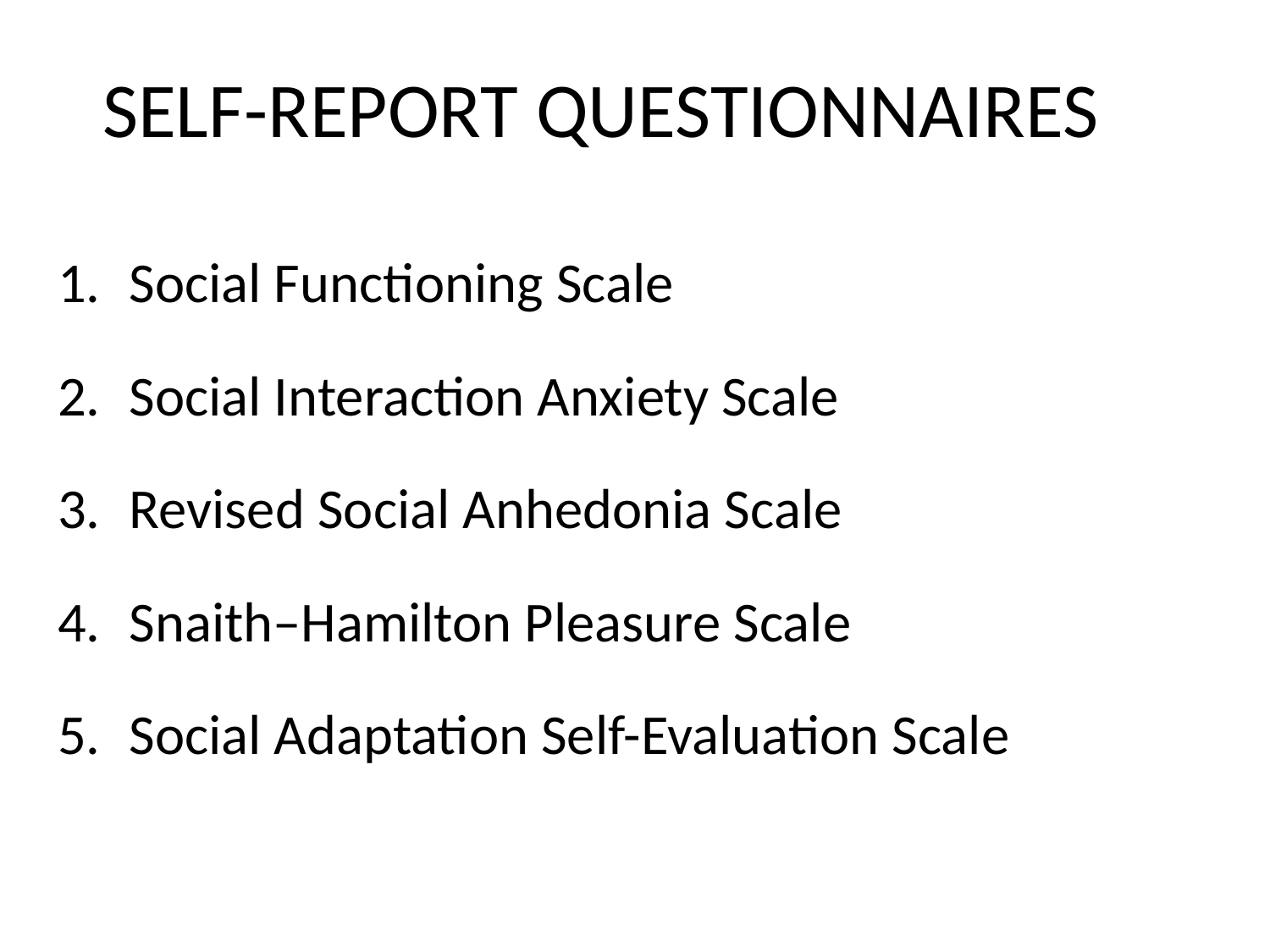

# SELF-REPORT QUESTIONNAIRES
Social Functioning Scale
Social Interaction Anxiety Scale
Revised Social Anhedonia Scale
Snaith–Hamilton Pleasure Scale
Social Adaptation Self-Evaluation Scale